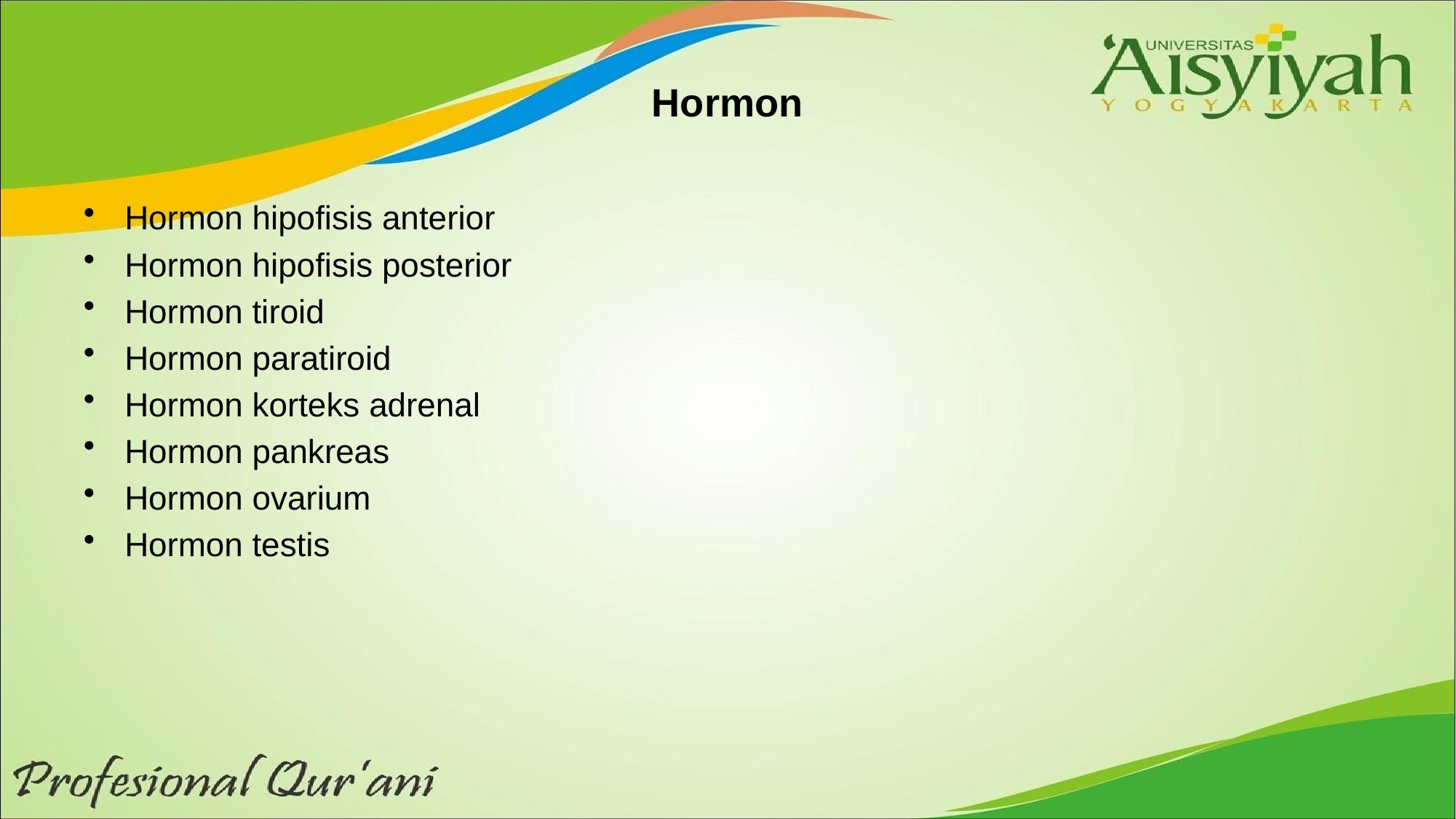

# Hormon
Hormon hipofisis anterior
Hormon hipofisis posterior
Hormon tiroid
Hormon paratiroid
Hormon korteks adrenal
Hormon pankreas
Hormon ovarium
Hormon testis